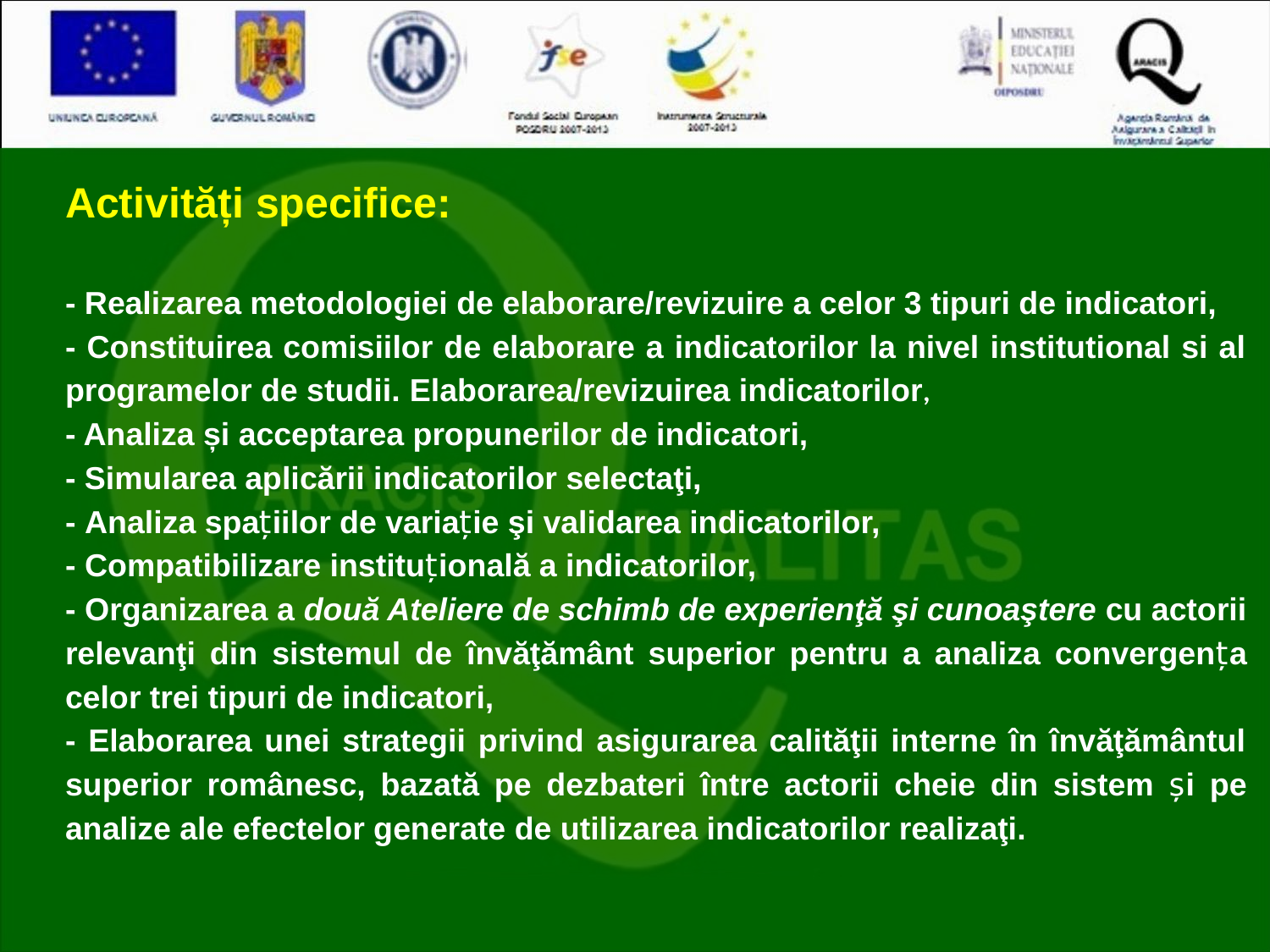

Activități specifice:

- Realizarea metodologiei de elaborare/revizuire a celor 3 tipuri de indicatori,
- Constituirea comisiilor de elaborare a indicatorilor la nivel institutional si al programelor de studii. Elaborarea/revizuirea indicatorilor,
- Analiza și acceptarea propunerilor de indicatori,
- Simularea aplicării indicatorilor selectaţi,
- Analiza spațiilor de variație şi validarea indicatorilor,
- Compatibilizare instituțională a indicatorilor,
- Organizarea a două Ateliere de schimb de experienţă şi cunoaştere cu actorii relevanţi din sistemul de învăţământ superior pentru a analiza convergența celor trei tipuri de indicatori,
- Elaborarea unei strategii privind asigurarea calităţii interne în învăţământul superior românesc, bazată pe dezbateri între actorii cheie din sistem și pe analize ale efectelor generate de utilizarea indicatorilor realizaţi.

#